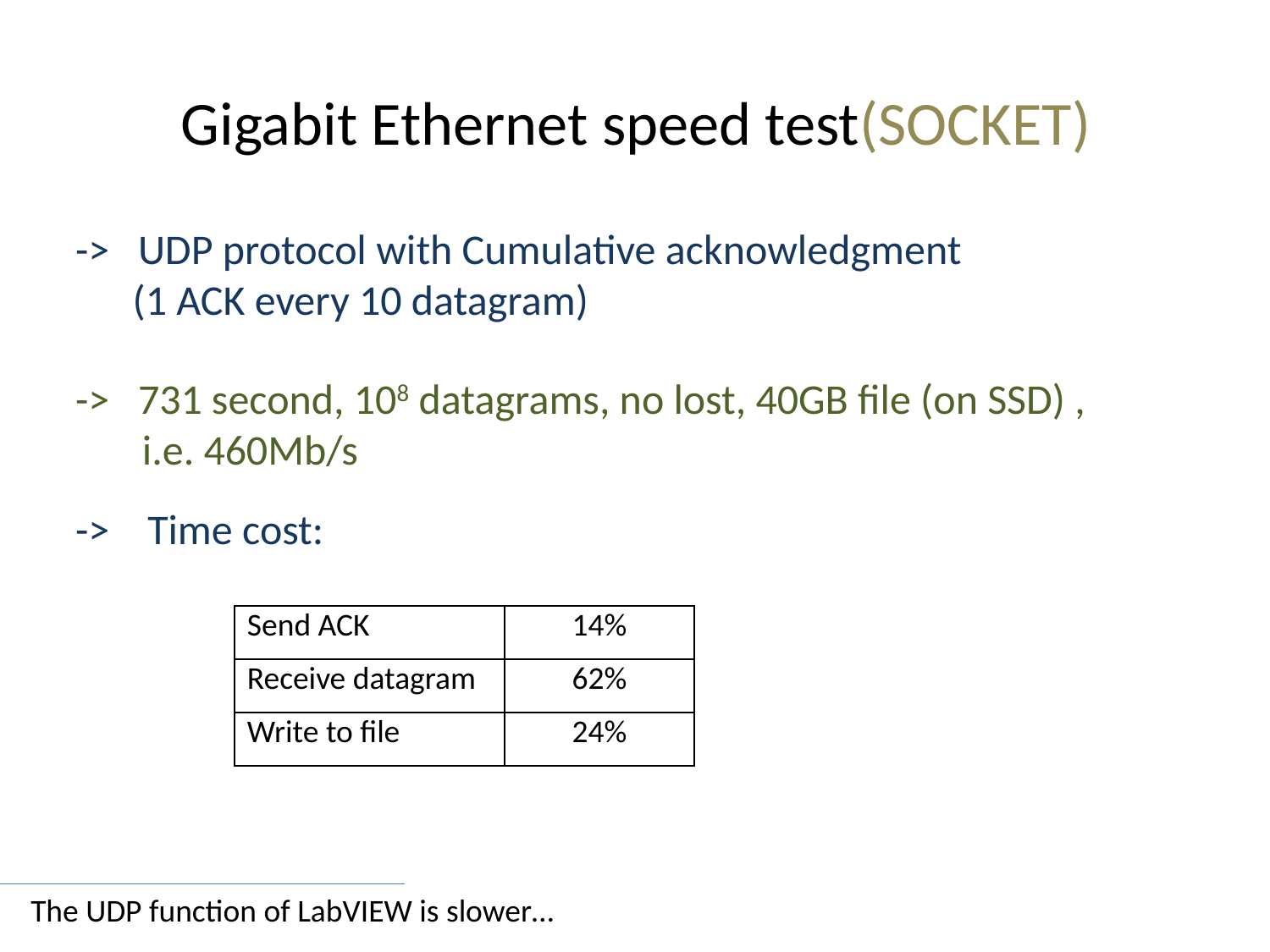

# Gigabit Ethernet speed test(SOCKET)
->   UDP protocol with Cumulative acknowledgment
      (1 ACK every 10 datagram)

->   731 second, 108 datagrams, no lost, 40GB file (on SSD) ,
       i.e. 460Mb/s
->    Time cost:
| Send ACK | 14% |
| --- | --- |
| Receive datagram | 62% |
| Write to file | 24% |
The UDP function of LabVIEW is slower…